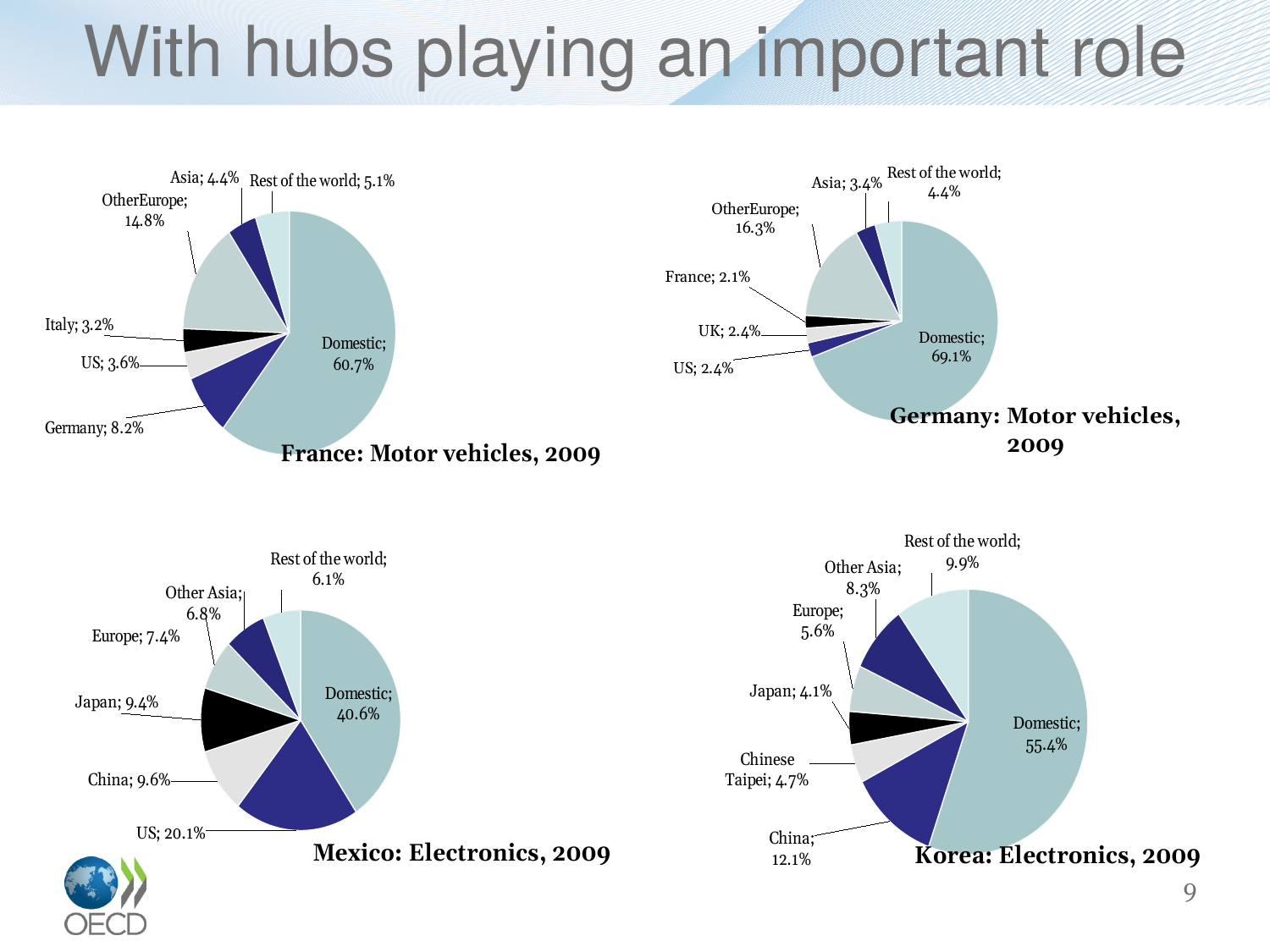

# With hubs playing an important role

### Chart: Germany: Motor vehicles, 2009

| Category |  |
|---|---|
| Domestic | 0.691296493536078 |
| US | 0.0236756625202354 |
| UK | 0.0235644136607003 |
| France | 0.0205855405313776 |
| OtherEurope | 0.16280209231950882 |
| Asia | 0.03362505882635974 |
| Rest of the world | 0.044450738605740114 |

### Chart: France: Motor vehicles, 2009

| Category |  |
|---|---|
| Domestic | 0.606940748263616 |
| Germany | 0.0815605341390218 |
| US | 0.0355283520748204 |
| Italy | 0.0316675340700647 |
| OtherEurope | 0.14834294924656943 |
| Asia | 0.04448885732663076 |
| Rest of the world | 0.051471024879276905 |

### Chart: Korea: Electronics, 2009

| Category |  |
|---|---|
| Domestic | 0.553929230820497 |
| China | 0.120939567714764 |
| Chinese Taipei | 0.0469357036463882 |
| Japan | 0.0406892716818625 |
| Europe | 0.0562022421507227 |
| Other Asia | 0.08253287502045217 |
| Rest of the world | 0.09877110896531338 |

### Chart: Mexico: Electronics, 2009

| Category |  |
|---|---|
| Domestic | 0.40649819733248 |
| US | 0.201456295079492 |
| China | 0.0955705472602903 |
| Japan | 0.0938526757507233 |
| Europe | 0.07426640277314632 |
| Other Asia | 0.06754939679014861 |
| Rest of the world | 0.060806485013719436 |
9